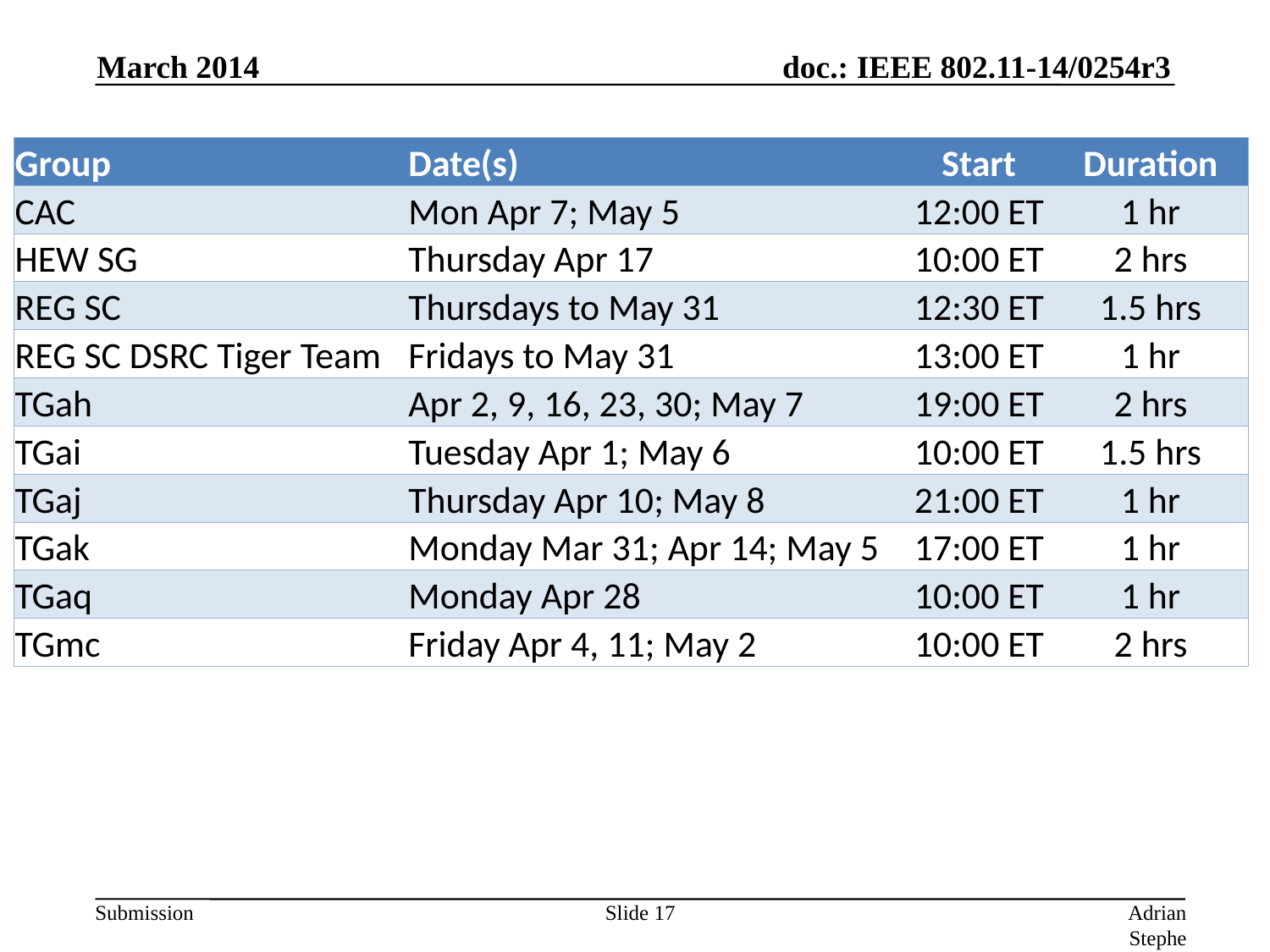

March 2014
| Group | Date(s) | Start | Duration |
| --- | --- | --- | --- |
| CAC | Mon Apr 7; May 5 | 12:00 ET | 1 hr |
| HEW SG | Thursday Apr 17 | 10:00 ET | 2 hrs |
| REG SC | Thursdays to May 31 | 12:30 ET | 1.5 hrs |
| REG SC DSRC Tiger Team | Fridays to May 31 | 13:00 ET | 1 hr |
| TGah | Apr 2, 9, 16, 23, 30; May 7 | 19:00 ET | 2 hrs |
| TGai | Tuesday Apr 1; May 6 | 10:00 ET | 1.5 hrs |
| TGaj | Thursday Apr 10; May 8 | 21:00 ET | 1 hr |
| TGak | Monday Mar 31; Apr 14; May 5 | 17:00 ET | 1 hr |
| TGaq | Monday Apr 28 | 10:00 ET | 1 hr |
| TGmc | Friday Apr 4, 11; May 2 | 10:00 ET | 2 hrs |
Slide 17
Adrian Stephens, Intel Corporation